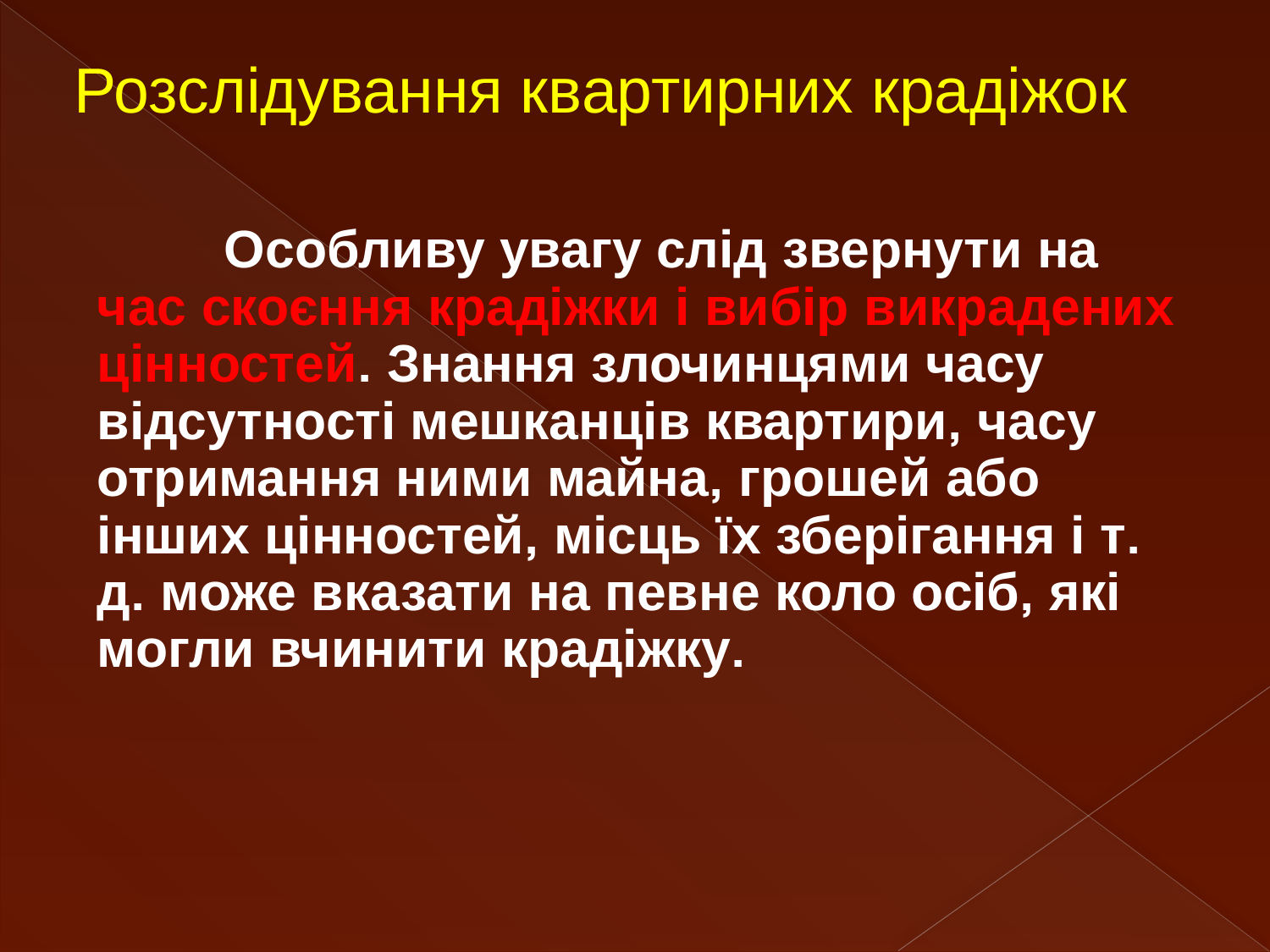

# Розслідування квартирних крадіжок
     		Особливу увагу слід звернути на час скоєння крадіжки і вибір викрадених цінностей. Знання злочинцями часу відсутності мешканців квартири, часу отримання ними майна, грошей або інших цінностей, місць їх зберігання і т. д. може вказати на певне коло осіб, які могли вчинити крадіжку.